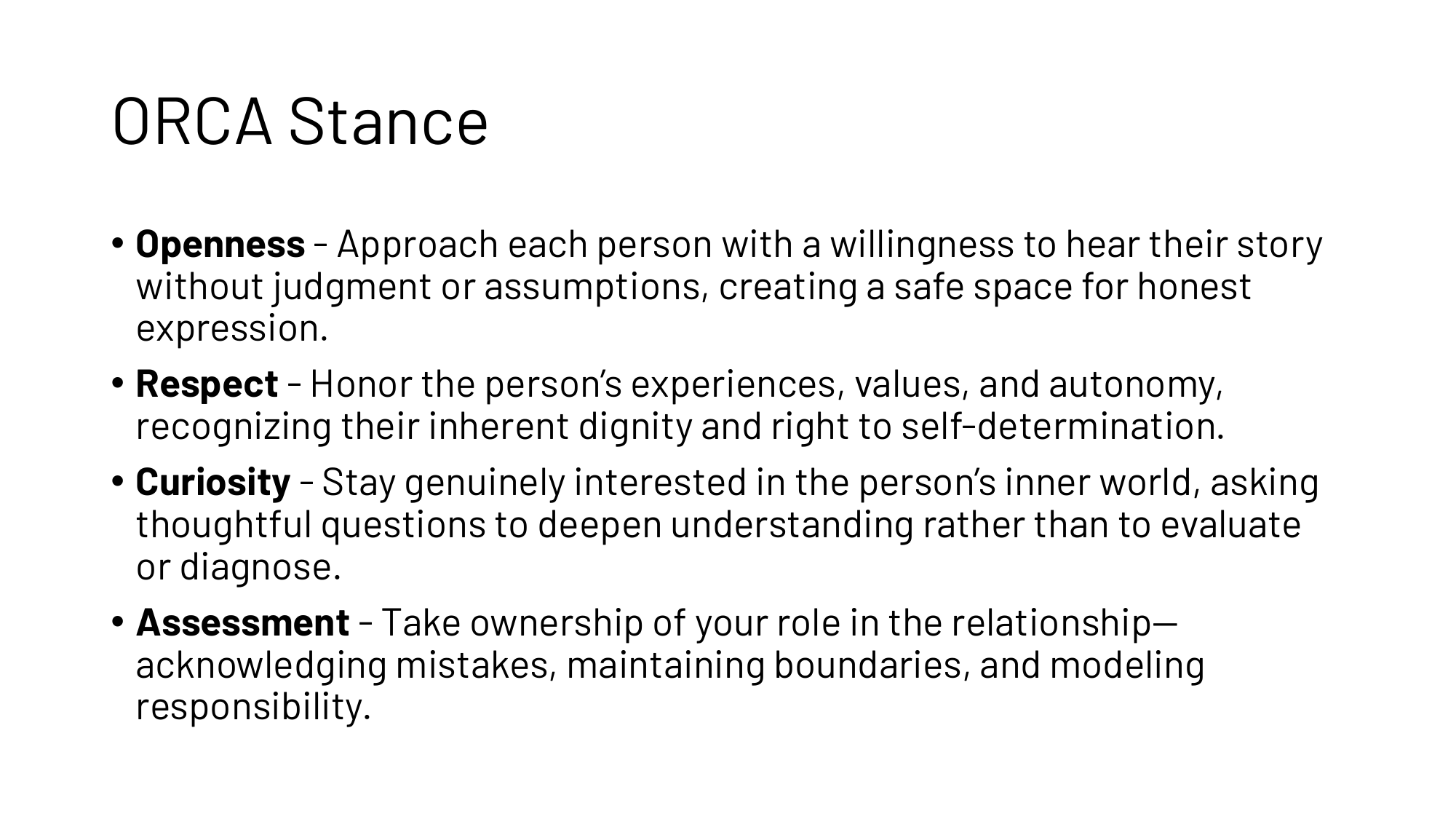

# ORCA Stance
Openness - Approach each person with a willingness to hear their story without judgment or assumptions, creating a safe space for honest expression.
Respect - Honor the person’s experiences, values, and autonomy, recognizing their inherent dignity and right to self-determination.
Curiosity - Stay genuinely interested in the person’s inner world, asking thoughtful questions to deepen understanding rather than to evaluate or diagnose.
Assessment - Take ownership of your role in the relationship—acknowledging mistakes, maintaining boundaries, and modeling responsibility.